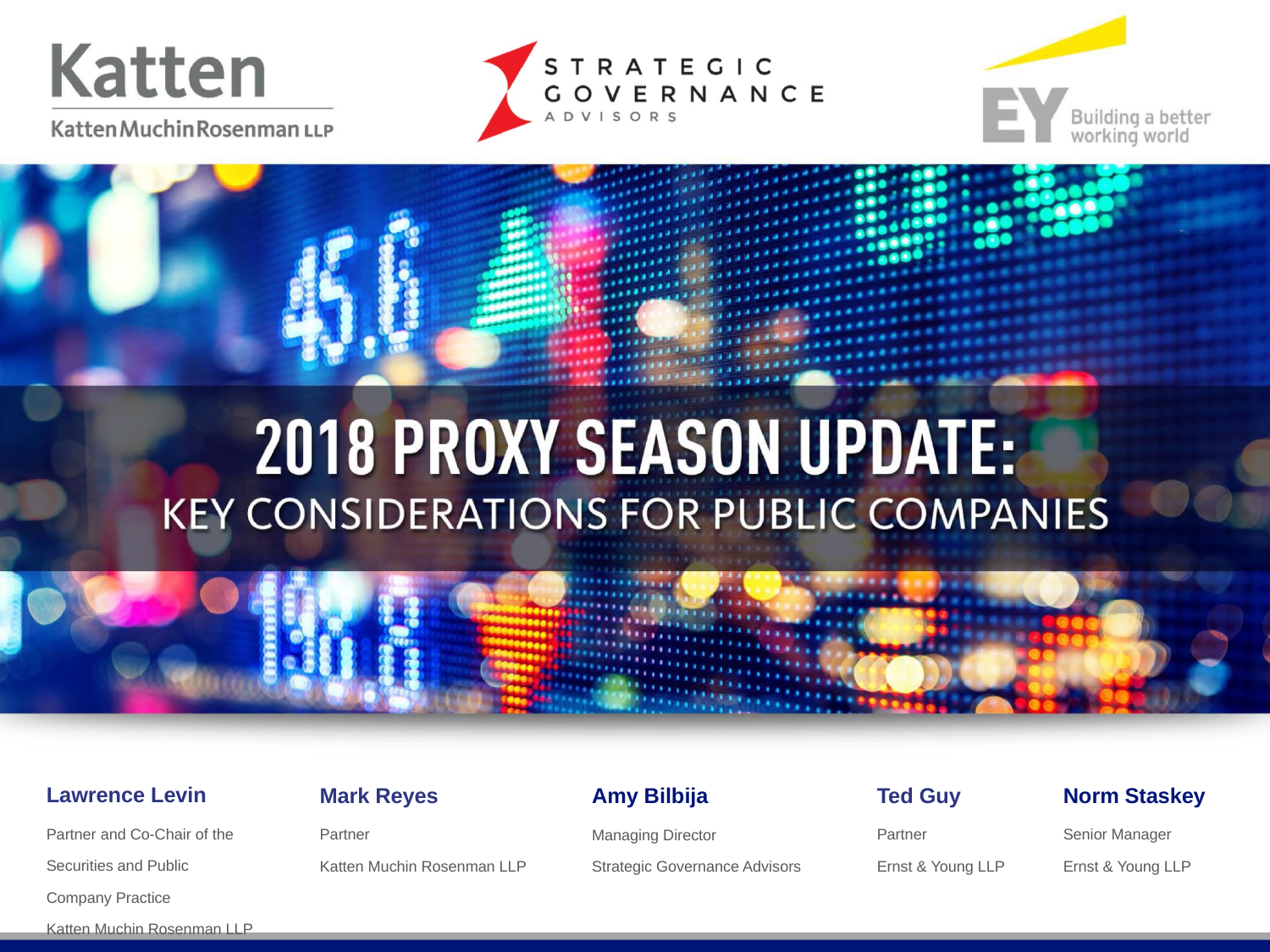

Lawrence Levin
Partner and Co-Chair of the
Securities and Public
Company Practice
Katten Muchin Rosenman LLP
Mark Reyes
Partner
Katten Muchin Rosenman LLP
Ted Guy
Partner
Ernst & Young LLP
Norm Staskey
Senior Manager
Ernst & Young LLP
Amy Bilbija
Managing Director
Strategic Governance Advisors